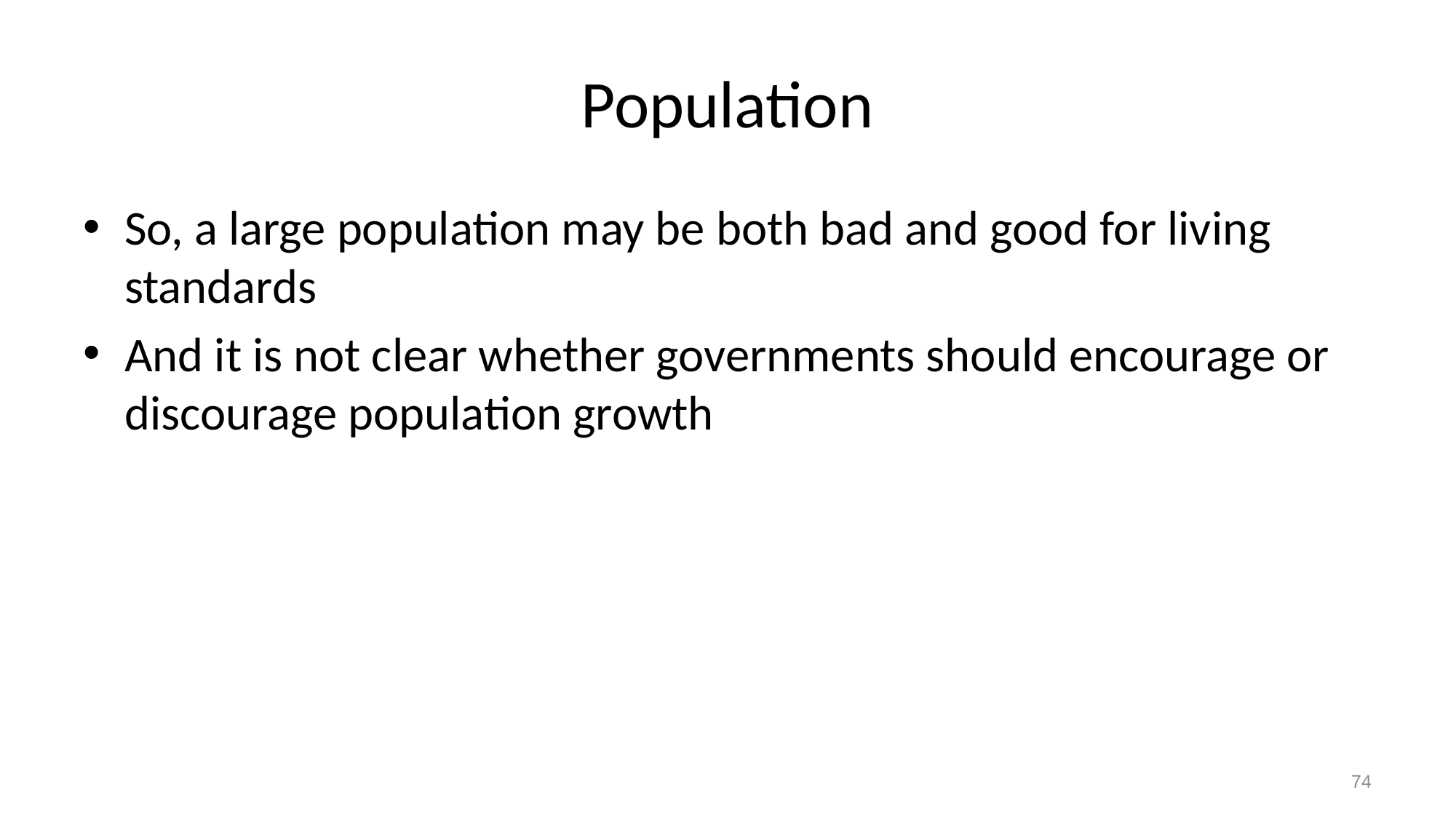

# Population
So, a large population may be both bad and good for living standards
And it is not clear whether governments should encourage or discourage population growth
74